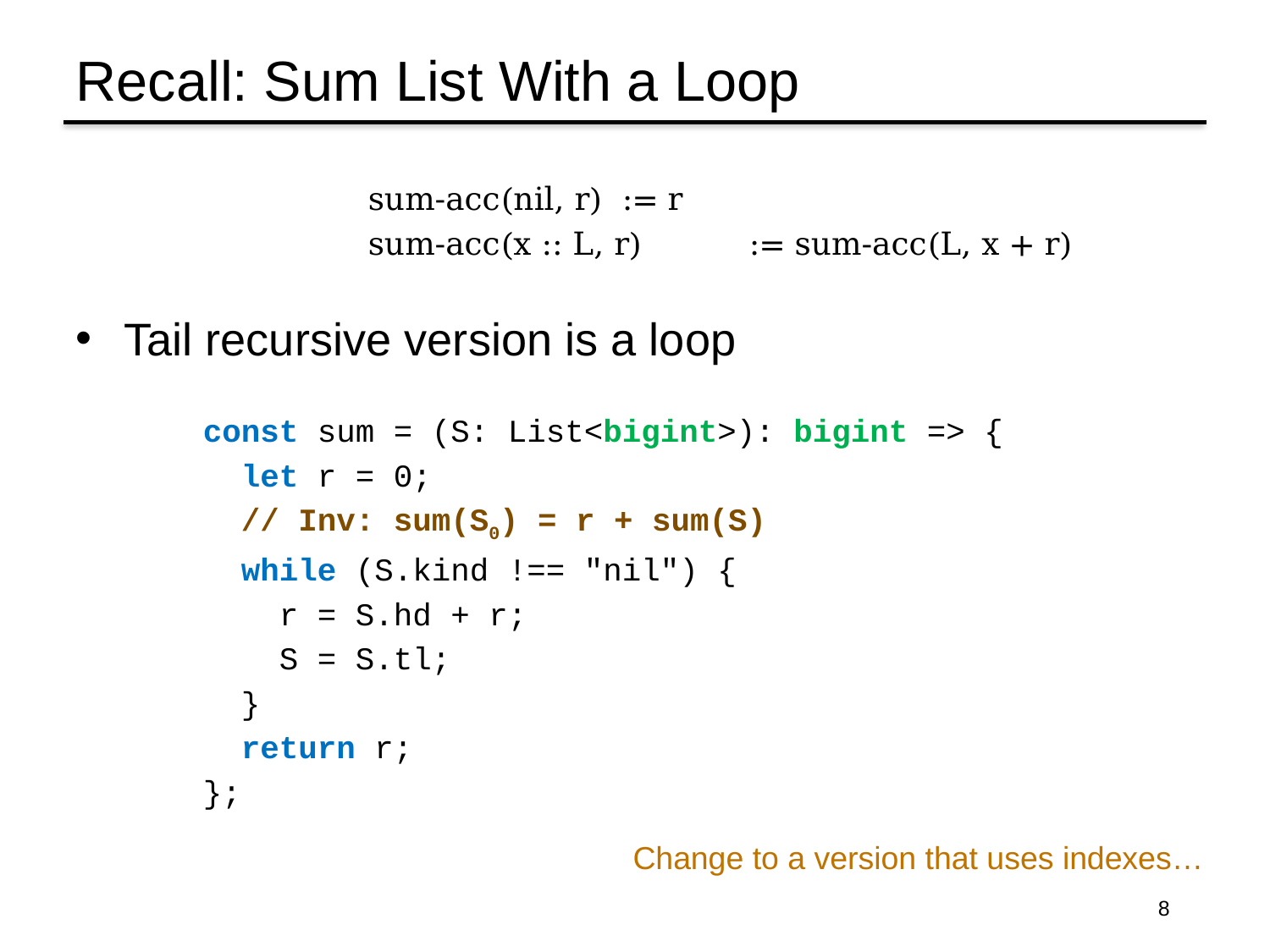

# Recall: Sum List With a Loop
	sum-acc(nil, r)	:= r
	sum-acc(x :: L, r)	:= sum-acc(L, x + r)

Tail recursive version is a loop

const sum = (S: List<bigint>): bigint => {
  let r = 0;
  // Inv: sum(S0) = r + sum(S)
  while (S.kind !== "nil") {
    r = S.hd + r;
    S = S.tl;
  }
  return r;
};

Change to a version that uses indexes…
8